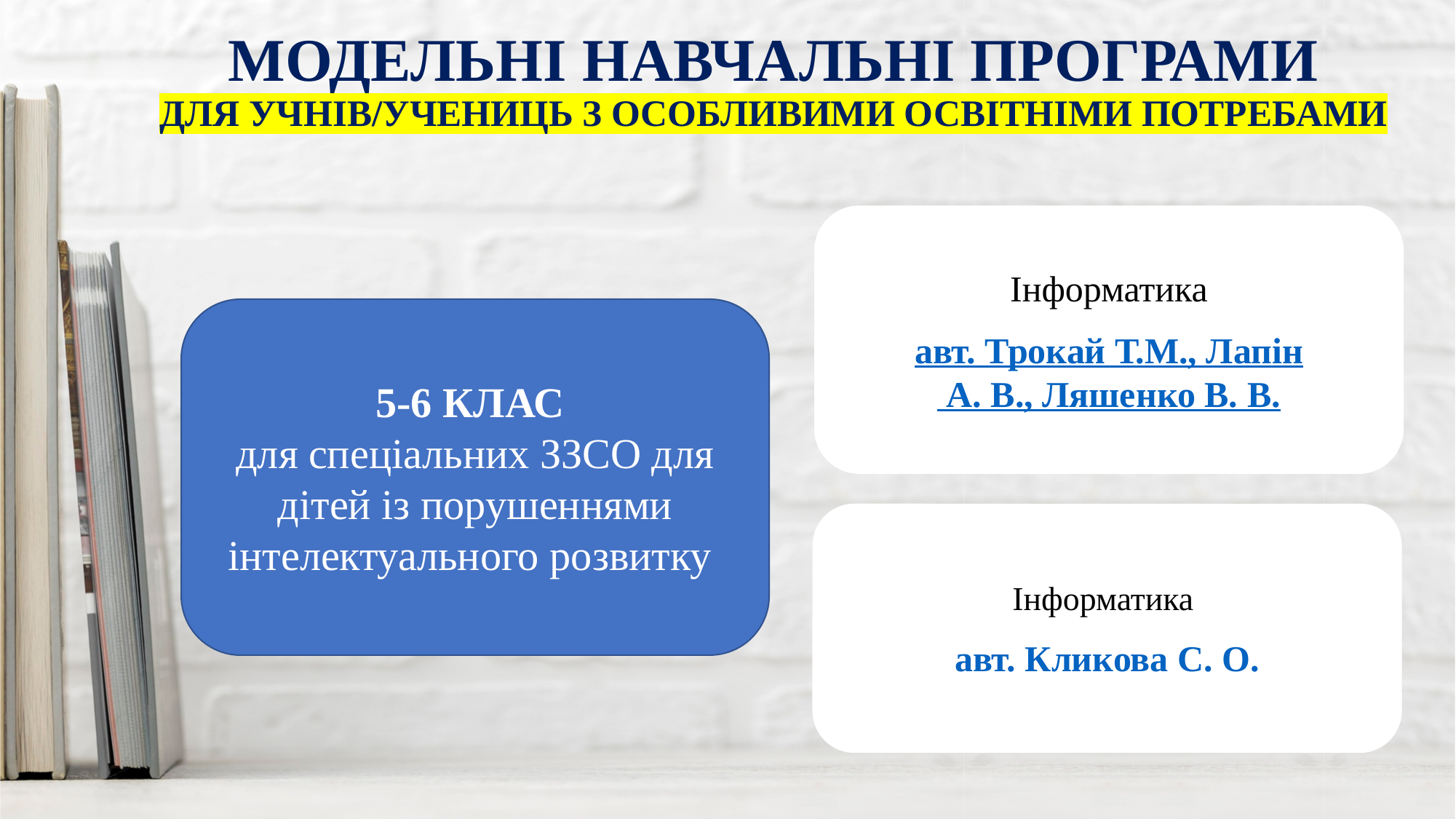

# МОДЕЛЬНІ НАВЧАЛЬНІ ПРОГРАМИ ДЛЯ УЧНІВ/УЧЕНИЦЬ З ОСОБЛИВИМИ ОСВІТНІМИ ПОТРЕБАМИ
Інформатика

авт. Трокай Т.М., Лапін А. В., Ляшенко В. В.
5-6 КЛАС
для спеціальних ЗЗСО для дітей із порушеннями інтелектуального розвитку
Інформатика

авт. Кликова С. О.